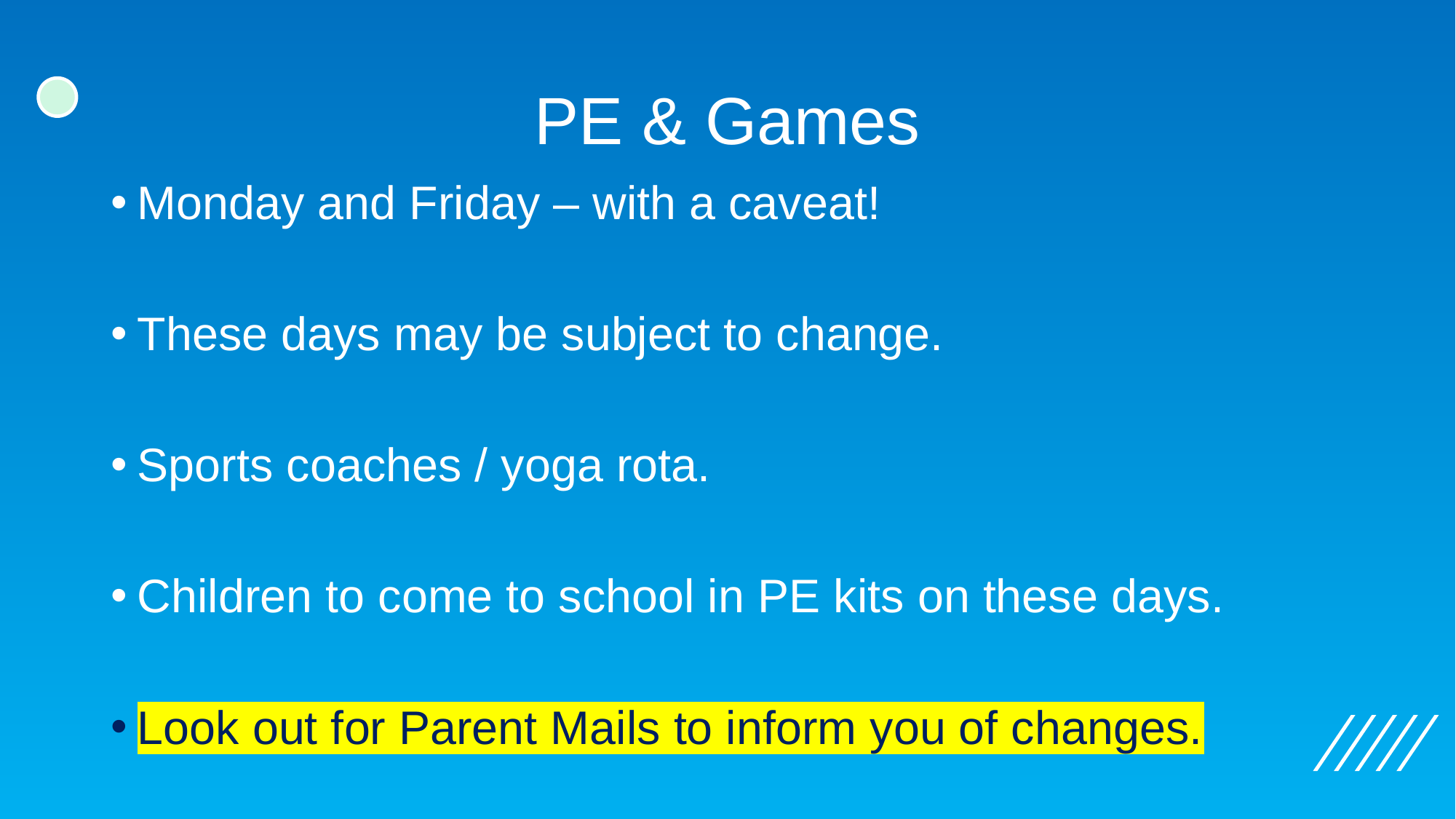

# PE & Games
Monday and Friday – with a caveat!

These days may be subject to change.

Sports coaches / yoga rota.

Children to come to school in PE kits on these days.

Look out for Parent Mails to inform you of changes.